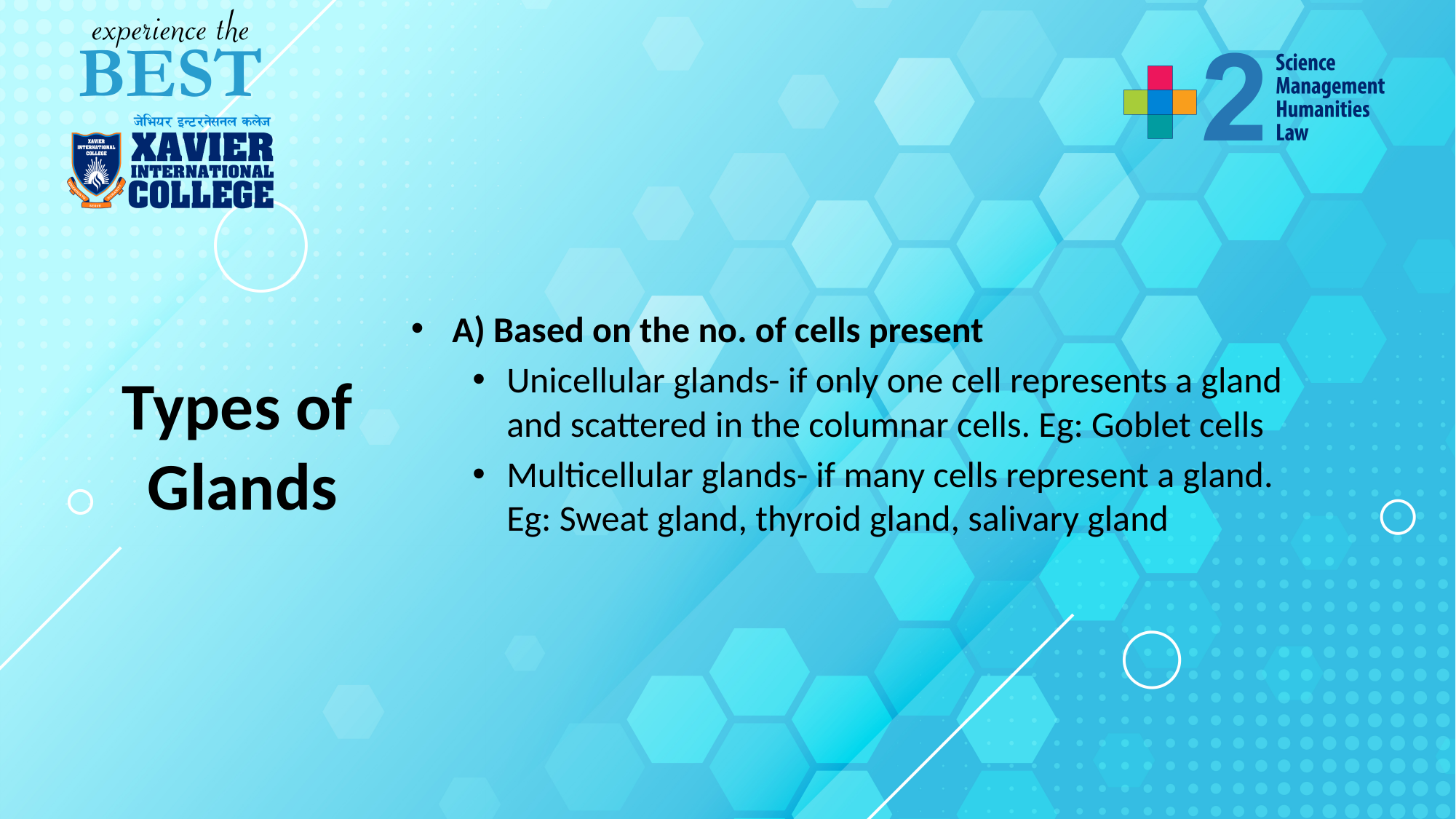

A) Based on the no. of cells present
Unicellular glands- if only one cell represents a gland and scattered in the columnar cells. Eg: Goblet cells
Multicellular glands- if many cells represent a gland. Eg: Sweat gland, thyroid gland, salivary gland

# Types of Glands